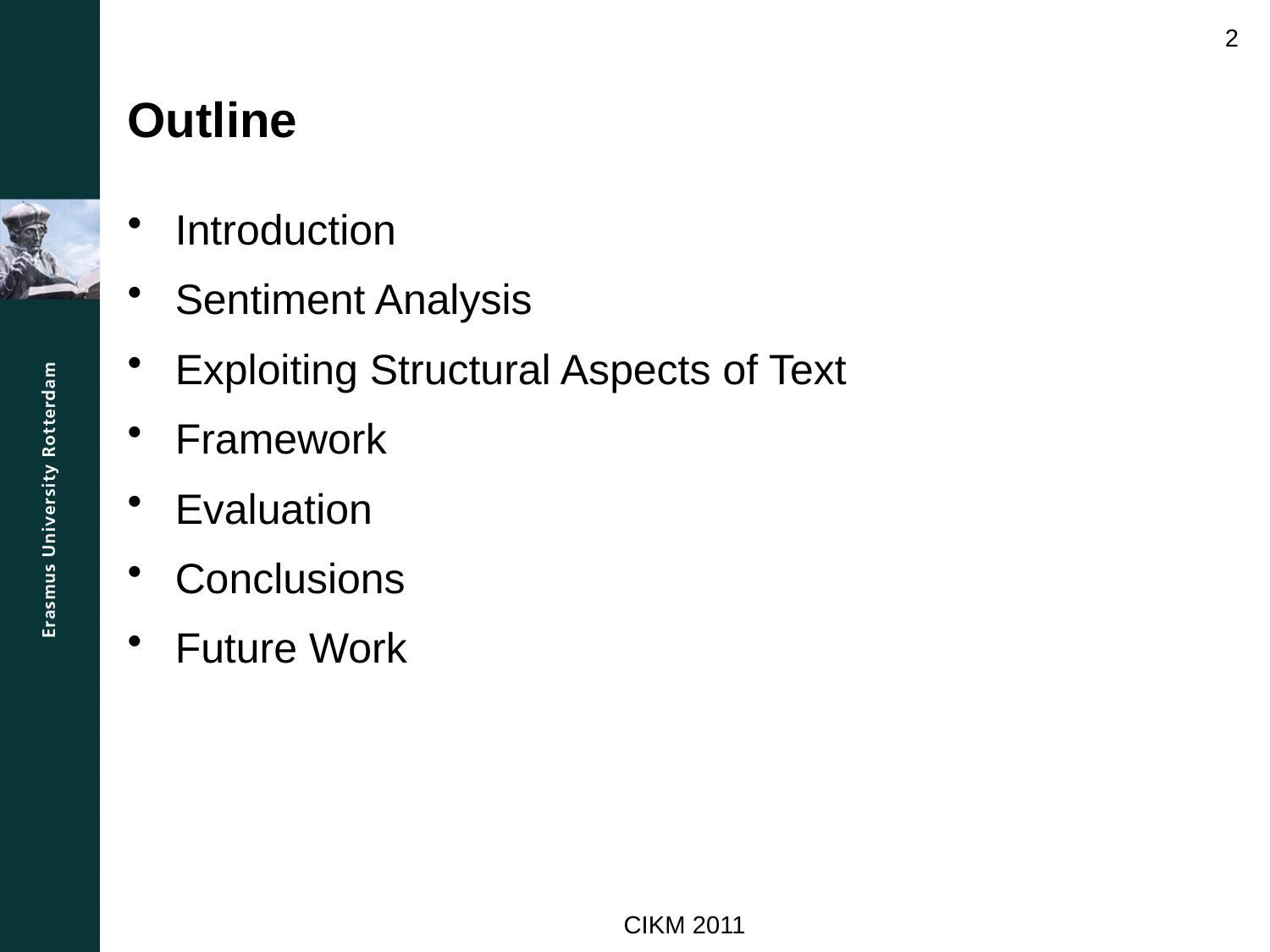

2
# Outline
Introduction
Sentiment Analysis
Exploiting Structural Aspects of Text
Framework
Evaluation
Conclusions
Future Work

CIKM 2011